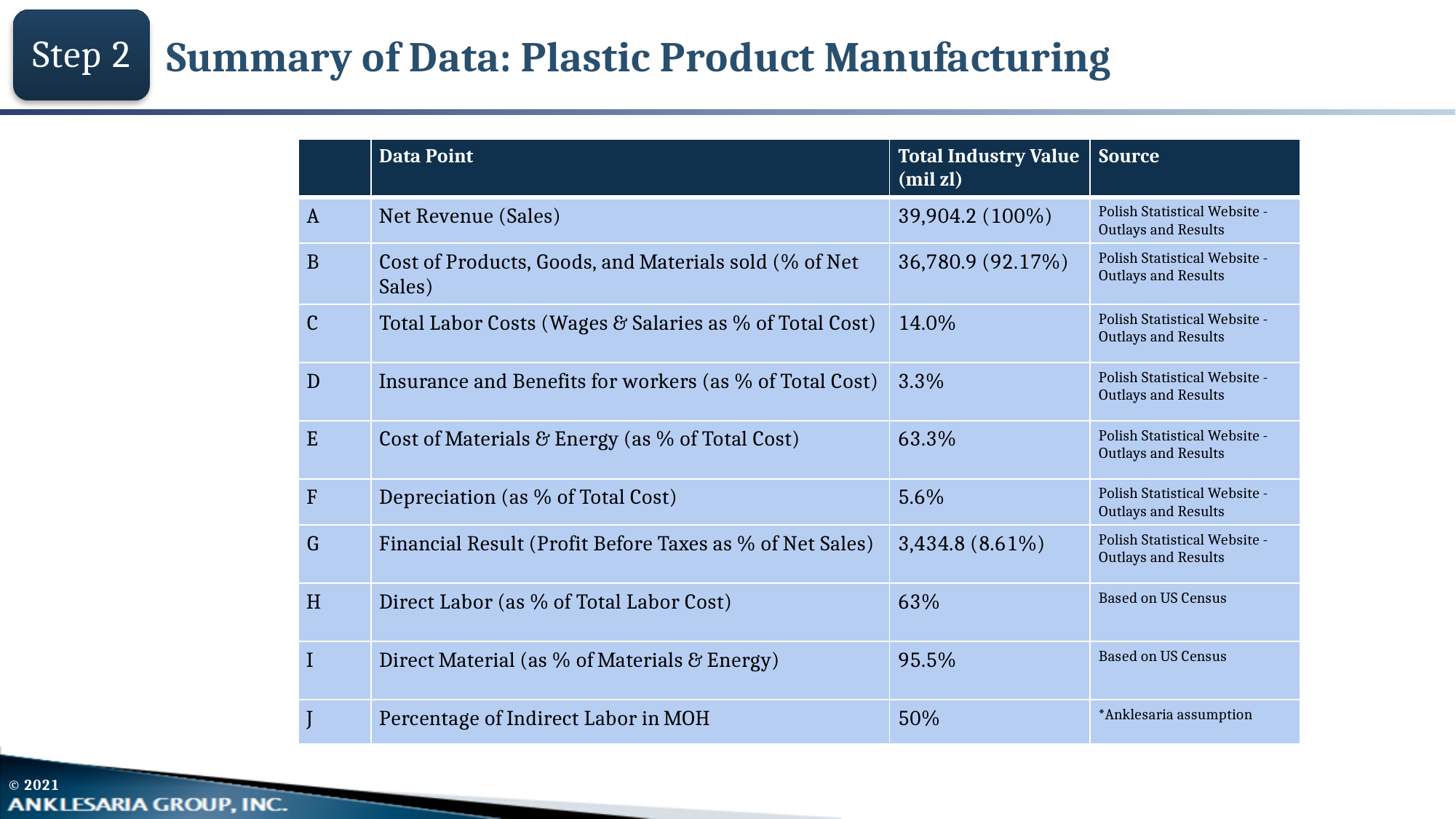

Summary of Data: Plastic Product Manufacturing

Step 2
|  | Data Point | Total Industry Value (mil zl) | Source |
| --- | --- | --- | --- |
| A | Net Revenue (Sales) | 39,904.2 (100%) | Polish Statistical Website - Outlays and Results |
| B | Cost of Products, Goods, and Materials sold (% of Net Sales) | 36,780.9 (92.17%) | Polish Statistical Website - Outlays and Results |
| C | Total Labor Costs (Wages & Salaries as % of Total Cost) | 14.0% | Polish Statistical Website - Outlays and Results |
| D | Insurance and Benefits for workers (as % of Total Cost) | 3.3% | Polish Statistical Website - Outlays and Results |
| E | Cost of Materials & Energy (as % of Total Cost) | 63.3% | Polish Statistical Website - Outlays and Results |
| F | Depreciation (as % of Total Cost) | 5.6% | Polish Statistical Website - Outlays and Results |
| G | Financial Result (Profit Before Taxes as % of Net Sales) | 3,434.8 (8.61%) | Polish Statistical Website - Outlays and Results |
| H | Direct Labor (as % of Total Labor Cost) | 63% | Based on US Census |
| I | Direct Material (as % of Materials & Energy) | 95.5% | Based on US Census |
| J | Percentage of Indirect Labor in MOH | 50% | \*Anklesaria assumption |